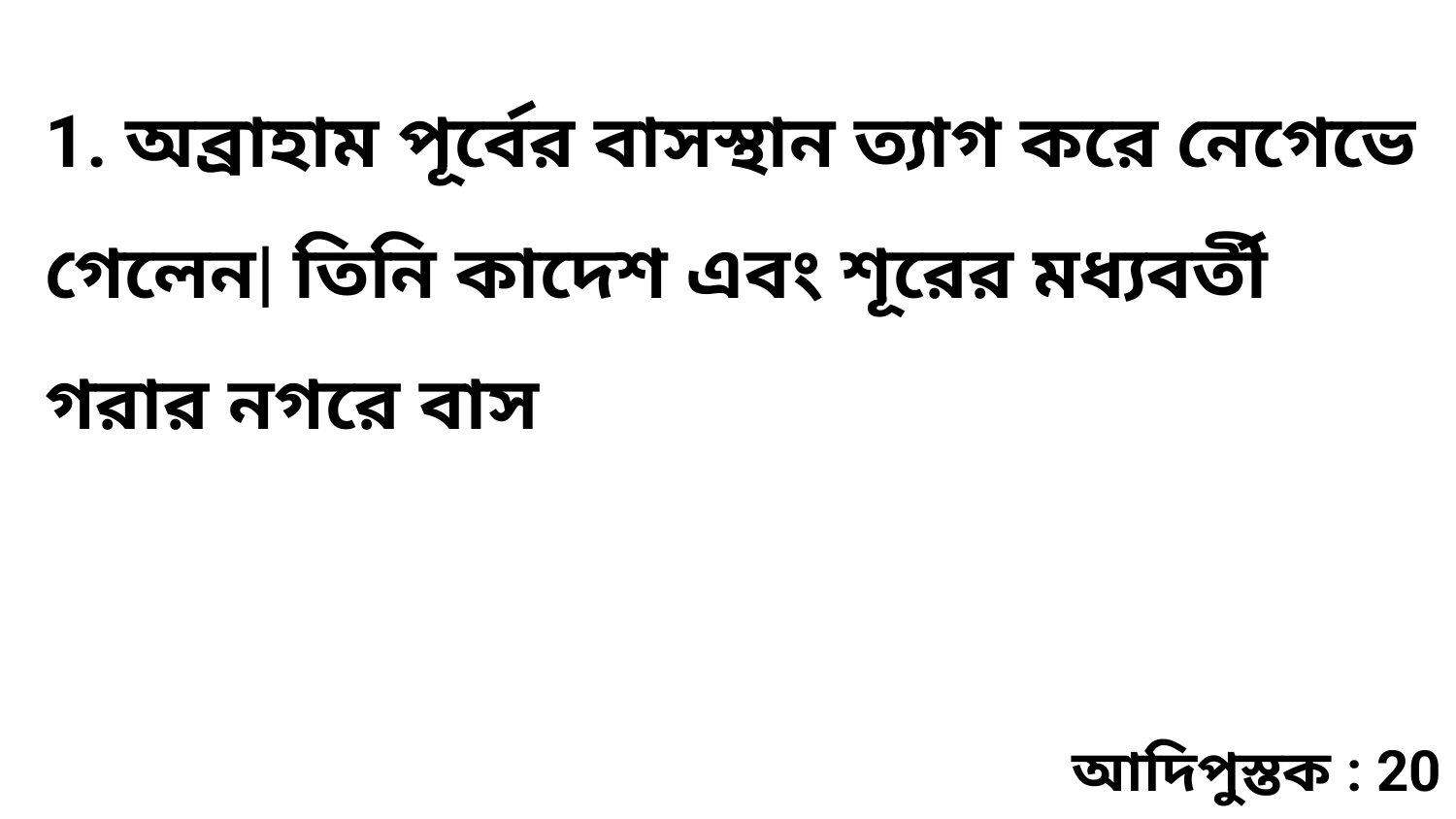

1. অব্রাহাম পূর্বের বাসস্থান ত্যাগ করে নেগেভে গেলেন| তিনি কাদেশ এবং শূরের মধ্যবর্তী গরার নগরে বাস
আদিপুস্তক : 20